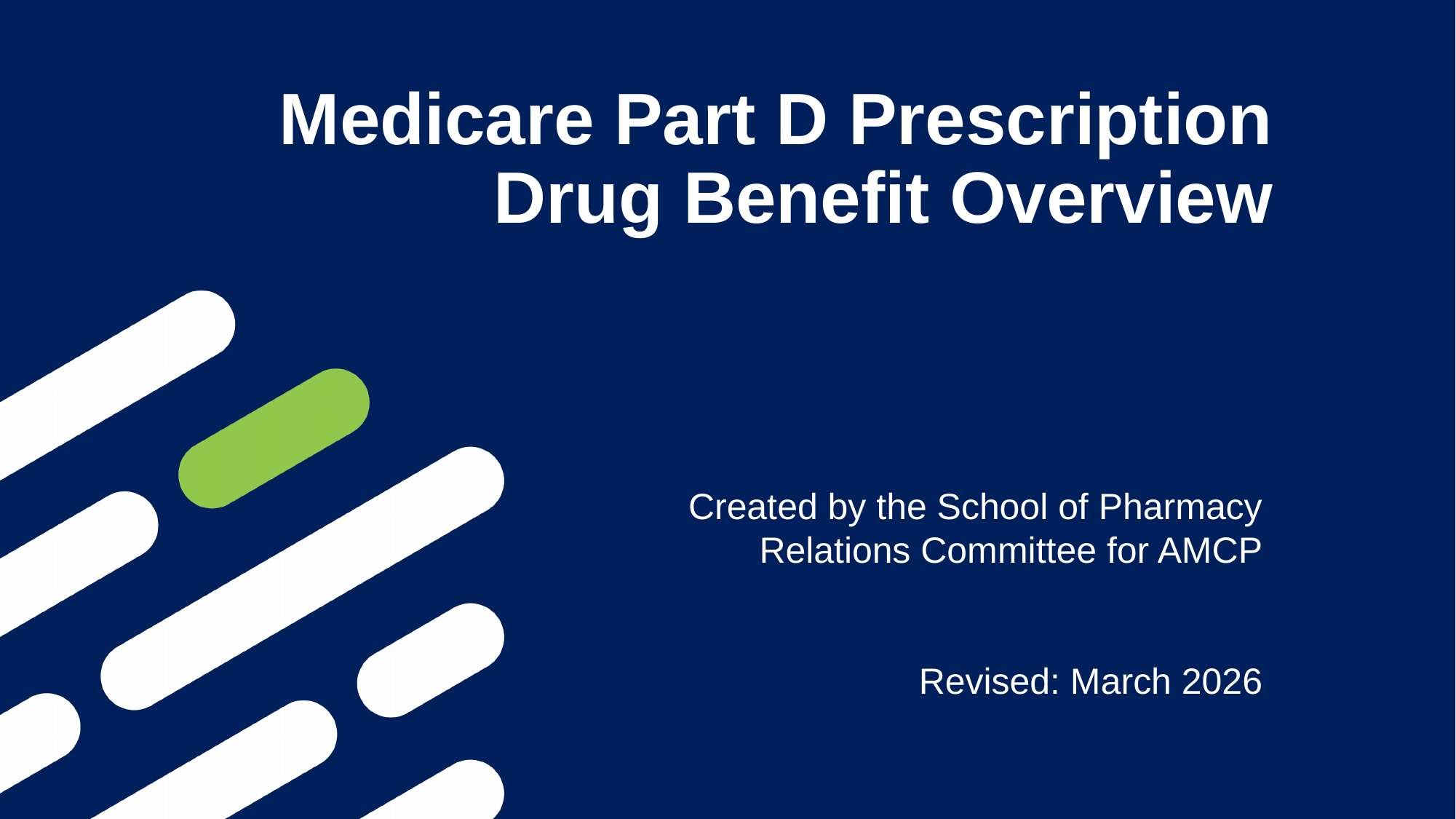

# Medicare Part D Prescription Drug Benefit Overview
Created by the School of Pharmacy Relations Committee for AMCP

Revised: March 2026